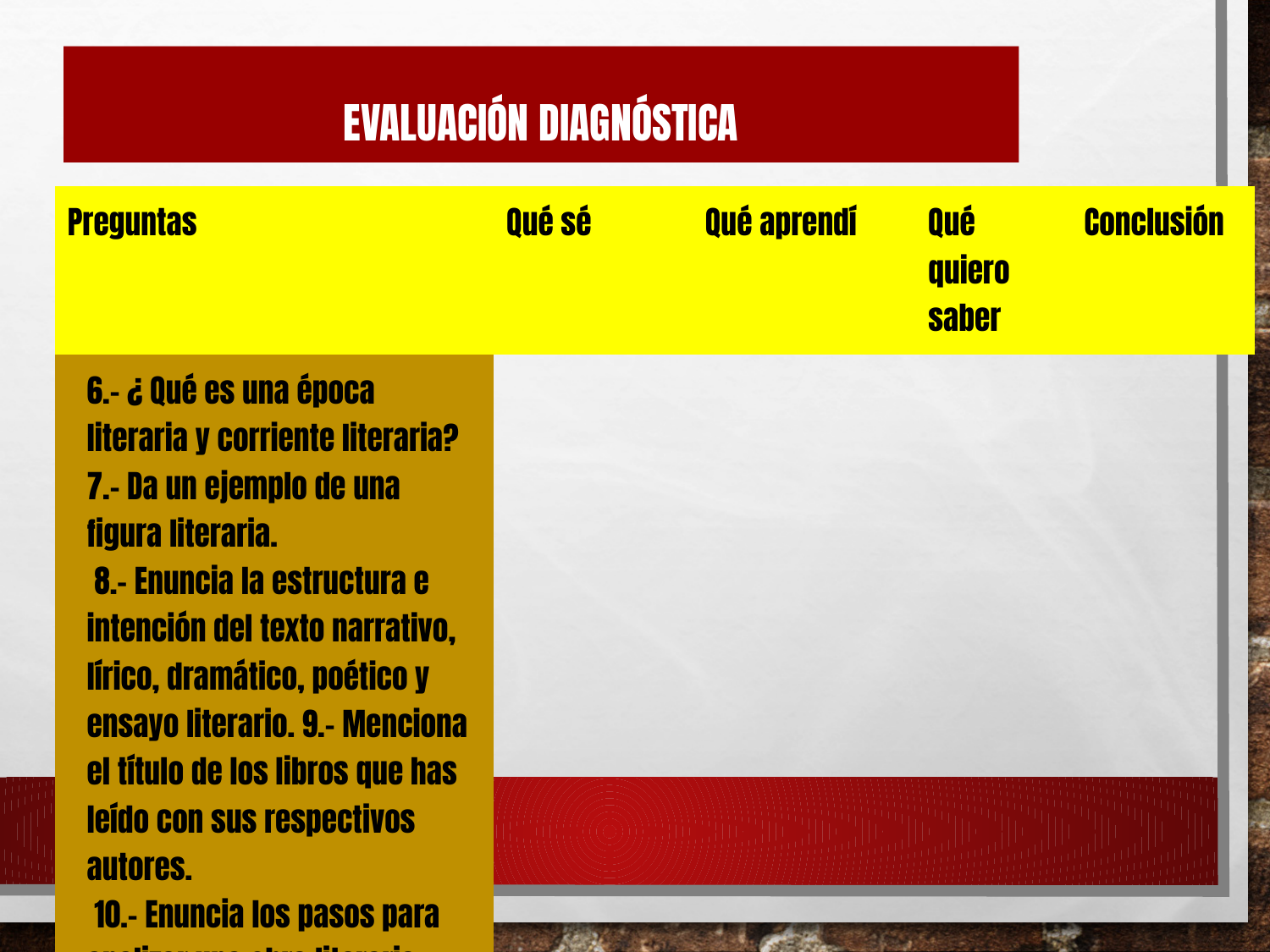

# Evaluación Diagnóstica
| Preguntas | Qué sé | Qué aprendí | Qué quiero saber | Conclusión |
| --- | --- | --- | --- | --- |
| 6.- ¿ Qué es una época literaria y corriente literaria? 7.- Da un ejemplo de una figura literaria. 8.- Enuncia la estructura e intención del texto narrativo, lírico, dramático, poético y ensayo literario. 9.- Menciona el título de los libros que has leído con sus respectivos autores. 10.- Enuncia los pasos para analizar una obra literaria |  |  |  |  |
Cuadro SQA